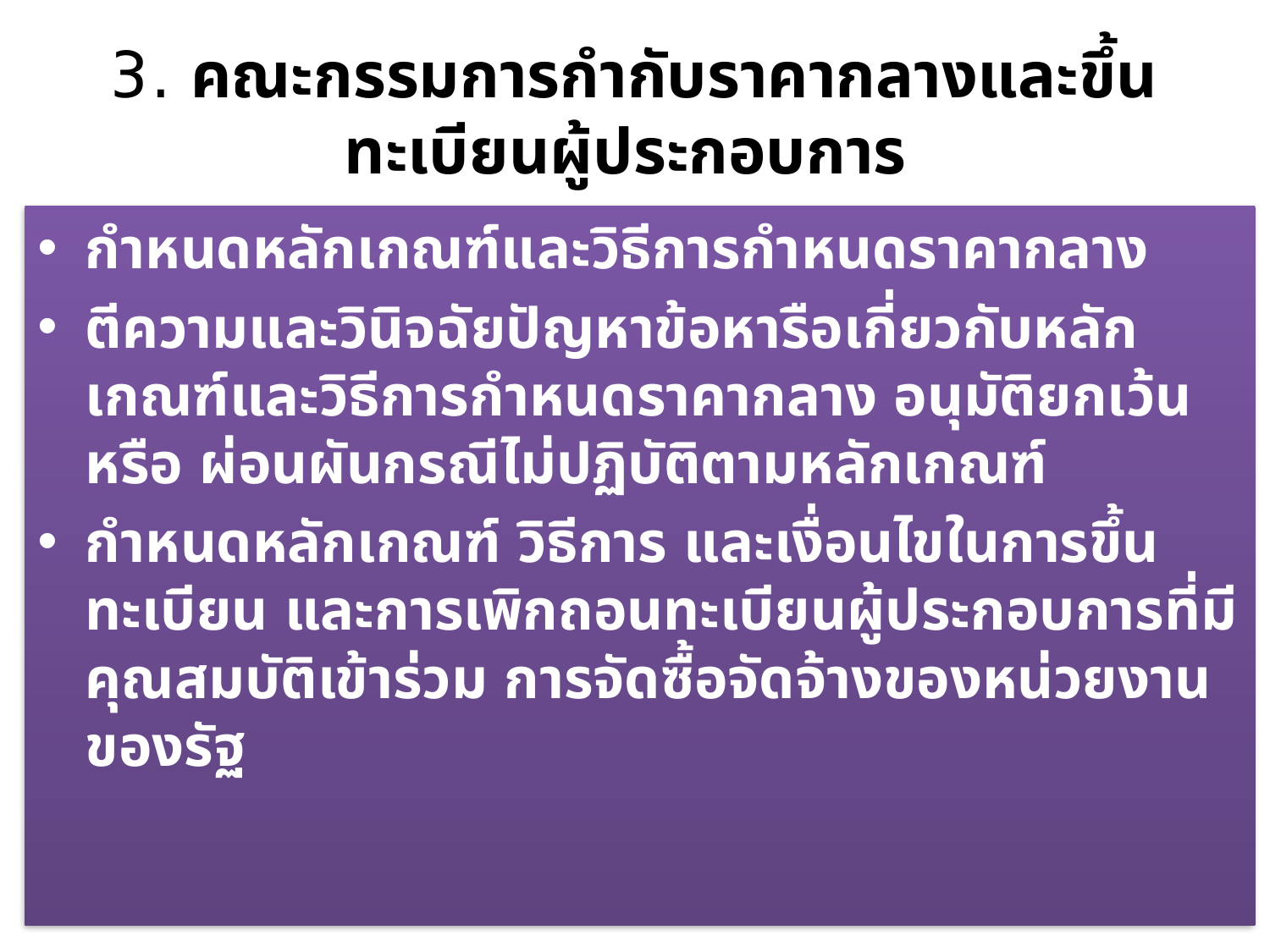

# 3. คณะกรรมการกำกับราคากลางและขึ้นทะเบียนผู้ประกอบการ
กำหนดหลักเกณฑ์และวิธีการกำหนดราคากลาง
ตีความและวินิจฉัยปัญหาข้อหารือเกี่ยวกับหลักเกณฑ์และวิธีการกำหนดราคากลาง อนุมัติยกเว้นหรือ ผ่อนผันกรณีไม่ปฏิบัติตามหลักเกณฑ์
กำหนดหลักเกณฑ์ วิธีการ และเงื่อนไขในการขึ้นทะเบียน และการเพิกถอนทะเบียนผู้ประกอบการที่มีคุณสมบัติเข้าร่วม การจัดซื้อจัดจ้างของหน่วยงานของรัฐ